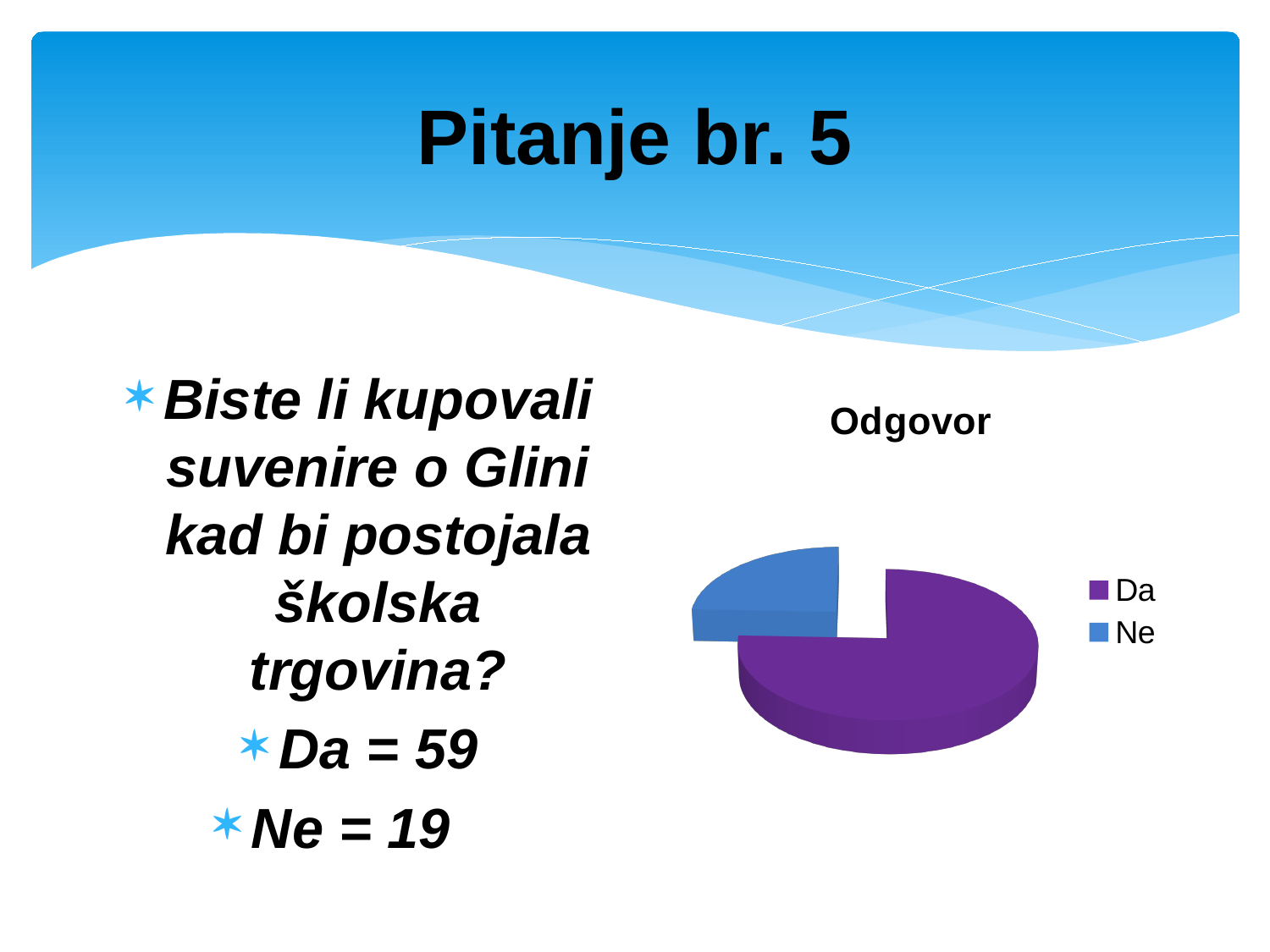

# Pitanje br. 5
Biste li kupovali suvenire o Glini kad bi postojala školska trgovina?
Da = 59
Ne = 19

[unsupported chart]